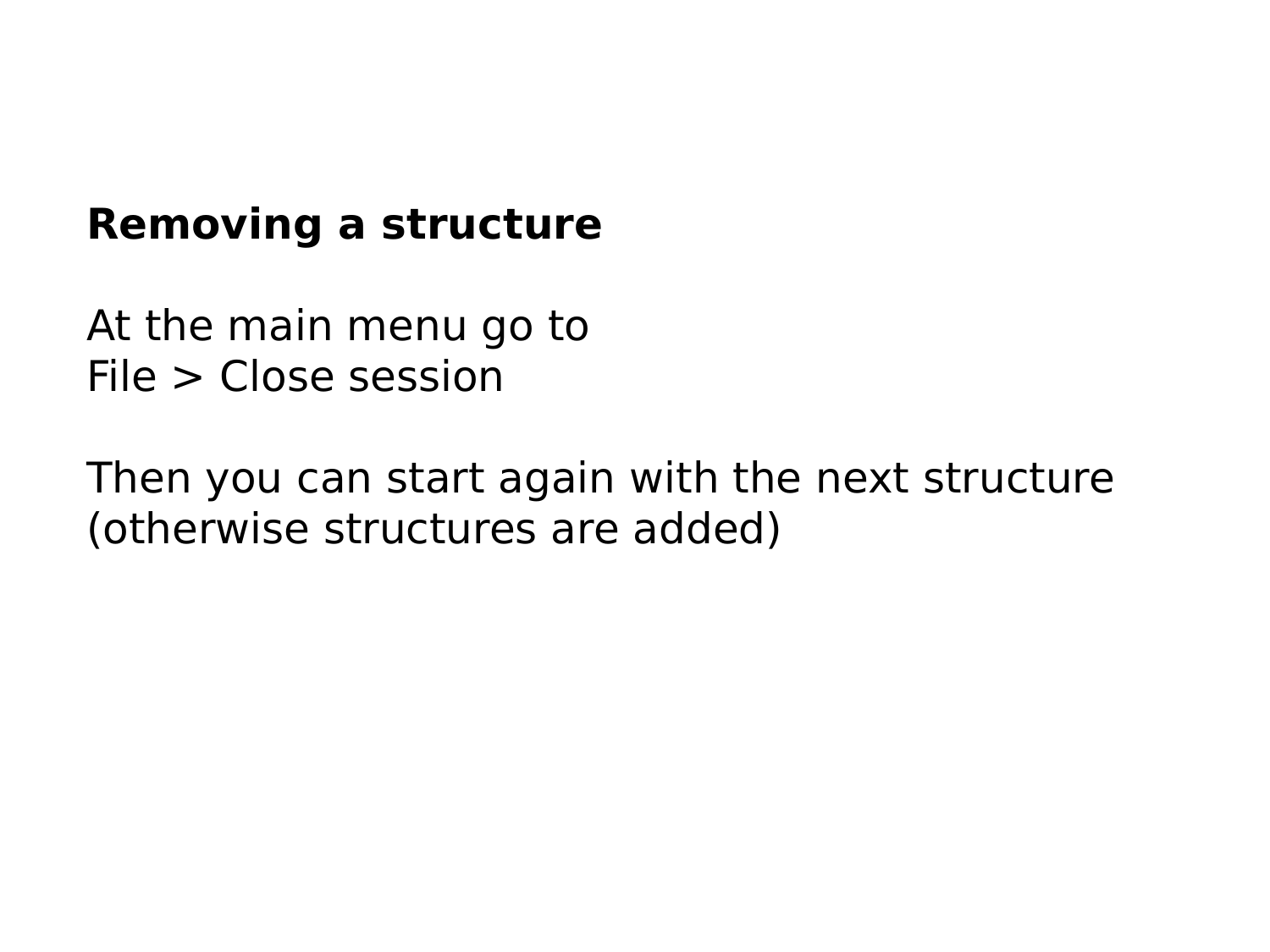

Removing a structure

At the main menu go to
File > Close session

Then you can start again with the next structure
(otherwise structures are added)